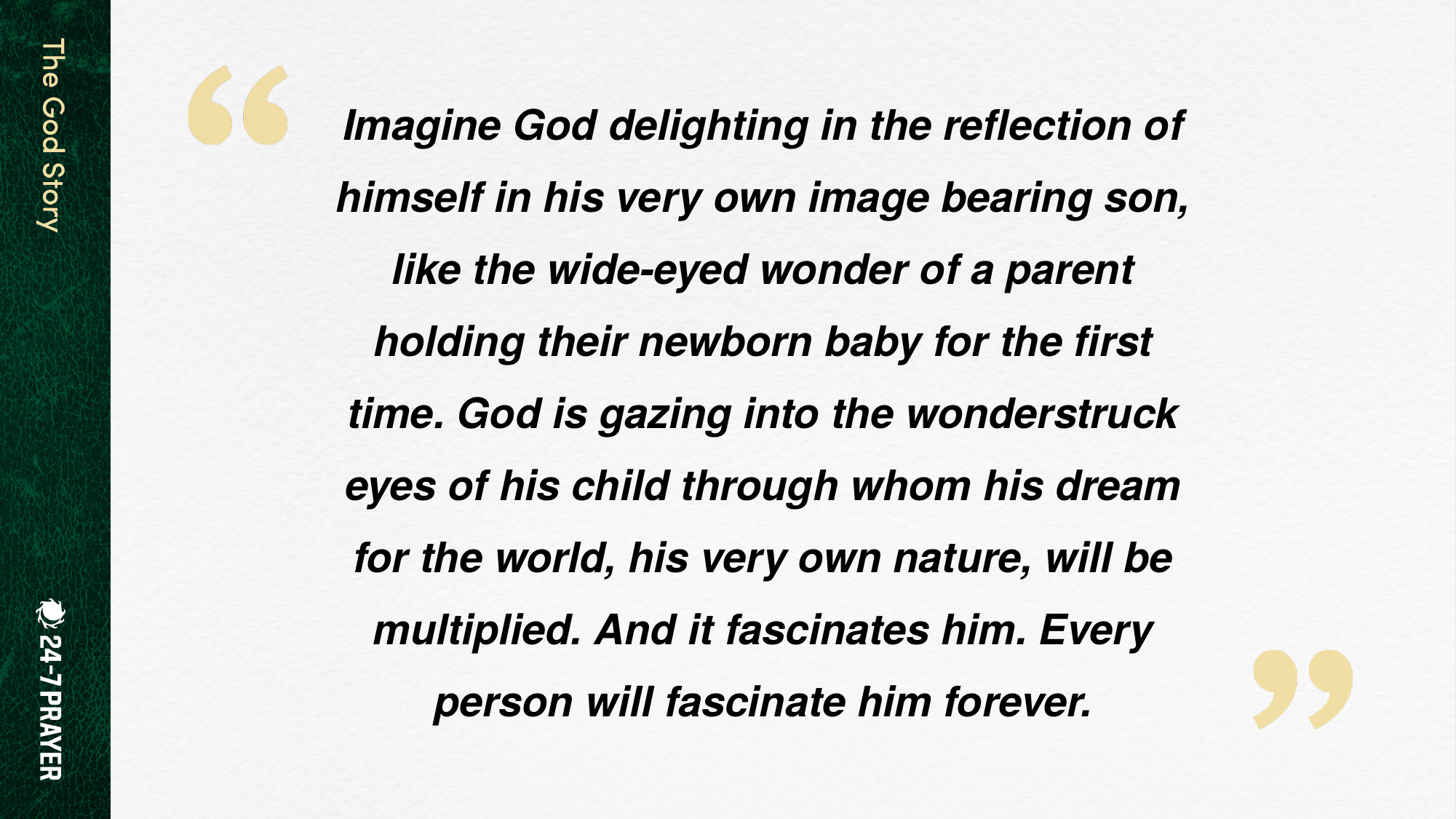

Imagine God delighting in the reflection of himself in his very own image bearing son, like the wide-eyed wonder of a parent holding their newborn baby for the first time. God is gazing into the wonderstruck eyes of his child through whom his dream for the world, his very own nature, will be multiplied. And it fascinates him. Every person will fascinate him forever.